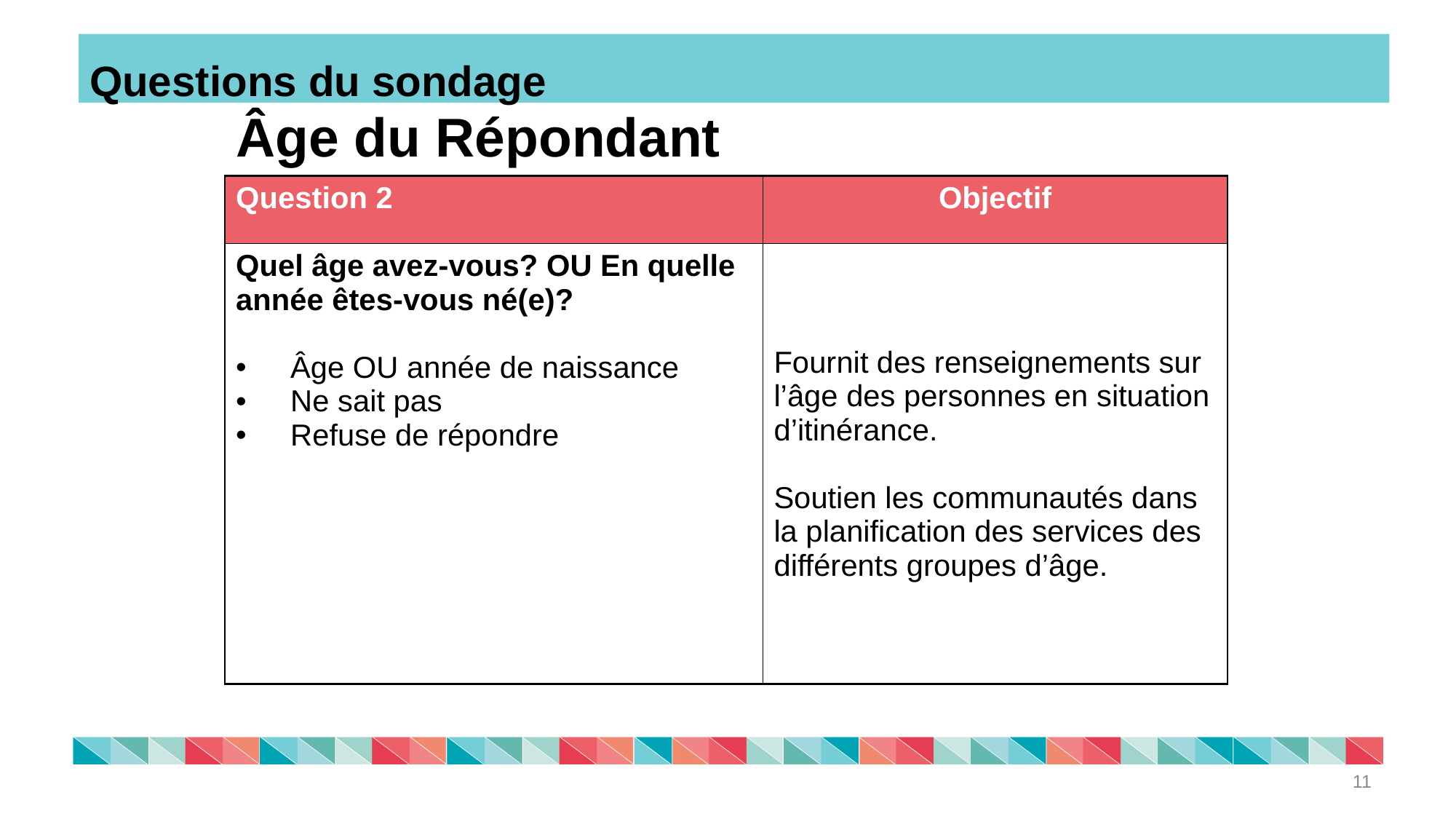

Questions du sondage
# Âge du Répondant
| Question 2 | Objectif |
| --- | --- |
| Quel âge avez-vous? OU En quelle année êtes-vous né(e)? Âge OU année de naissance Ne sait pas Refuse de répondre | Fournit des renseignements sur l’âge des personnes en situation d’itinérance. Soutien les communautés dans la planification des services des différents groupes d’âge. |
11